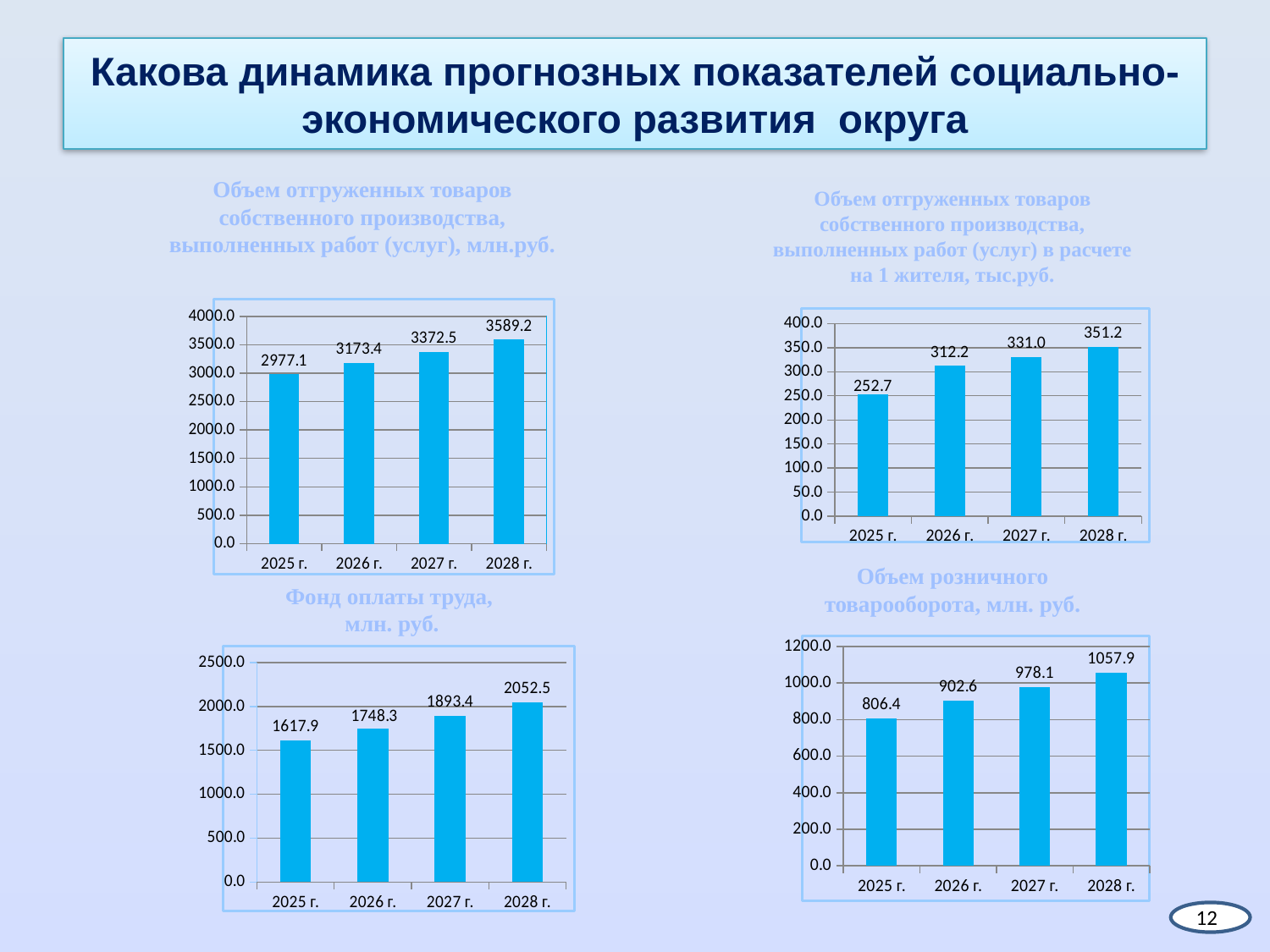

# Какова динамика прогнозных показателей социально- экономического развития  округа
Объем отгруженных товаров собственного производства, выполненных работ (услуг), млн.руб.
Объем отгруженных товаров собственного производства, выполненных работ (услуг) в расчете на 1 жителя, тыс.руб.

### Chart

| Category | Столбец1 |
|---|---|
| 2025 г. | 2977.1 |
| 2026 г. | 3173.4 |
| 2027 г. | 3372.5 |
| 2028 г. | 3589.2 |

### Chart

| Category | Столбец1 |
|---|---|
| 2025 г. | 252.7 |
| 2026 г. | 312.2 |
| 2027 г. | 331.0 |
| 2028 г. | 351.2 |
Объем розничного товарооборота, млн. руб.
Фонд оплаты труда,
млн. руб.

### Chart

| Category | Столбец1 |
|---|---|
| 2025 г. | 806.4 |
| 2026 г. | 902.6 |
| 2027 г. | 978.1 |
| 2028 г. | 1057.9 |

### Chart

| Category | Столбец1 |
|---|---|
| 2025 г. | 1617.9 |
| 2026 г. | 1748.3 |
| 2027 г. | 1893.4 |
| 2028 г. | 2052.5 |
12